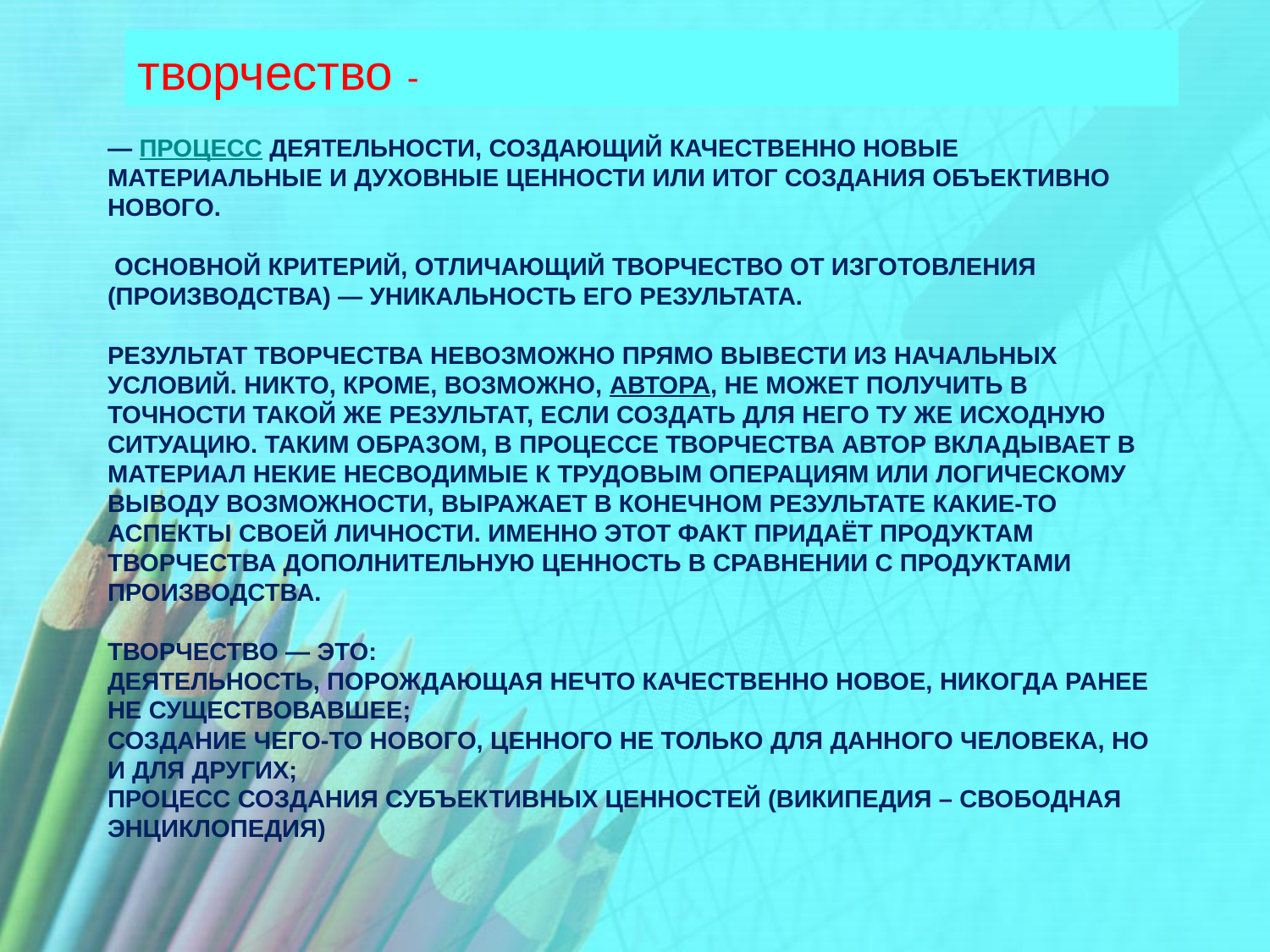

творчество -
# — процесс деятельности, создающий качественно новые материальные и духовные ценности или итог создания объективно нового. Основной критерий, отличающий творчество от изготовления (производства) — уникальность его результата. Результат творчества невозможно прямо вывести из начальных условий. Никто, кроме, возможно, автора, не может получить в точности такой же результат, если создать для него ту же исходную ситуацию. Таким образом, в процессе творчества автор вкладывает в материал некие несводимые к трудовым операциям или логическому выводу возможности, выражает в конечном результате какие-то аспекты своей личности. Именно этот факт придаёт продуктам творчества дополнительную ценность в сравнении с продуктами производства. Творчество — это: деятельность, порождающая нечто качественно новое, никогда ранее не существовавшее; создание чего-то нового, ценного не только для данного человека, но и для других; процесс создания субъективных ценностей (википедия – свободная энциклопедия)